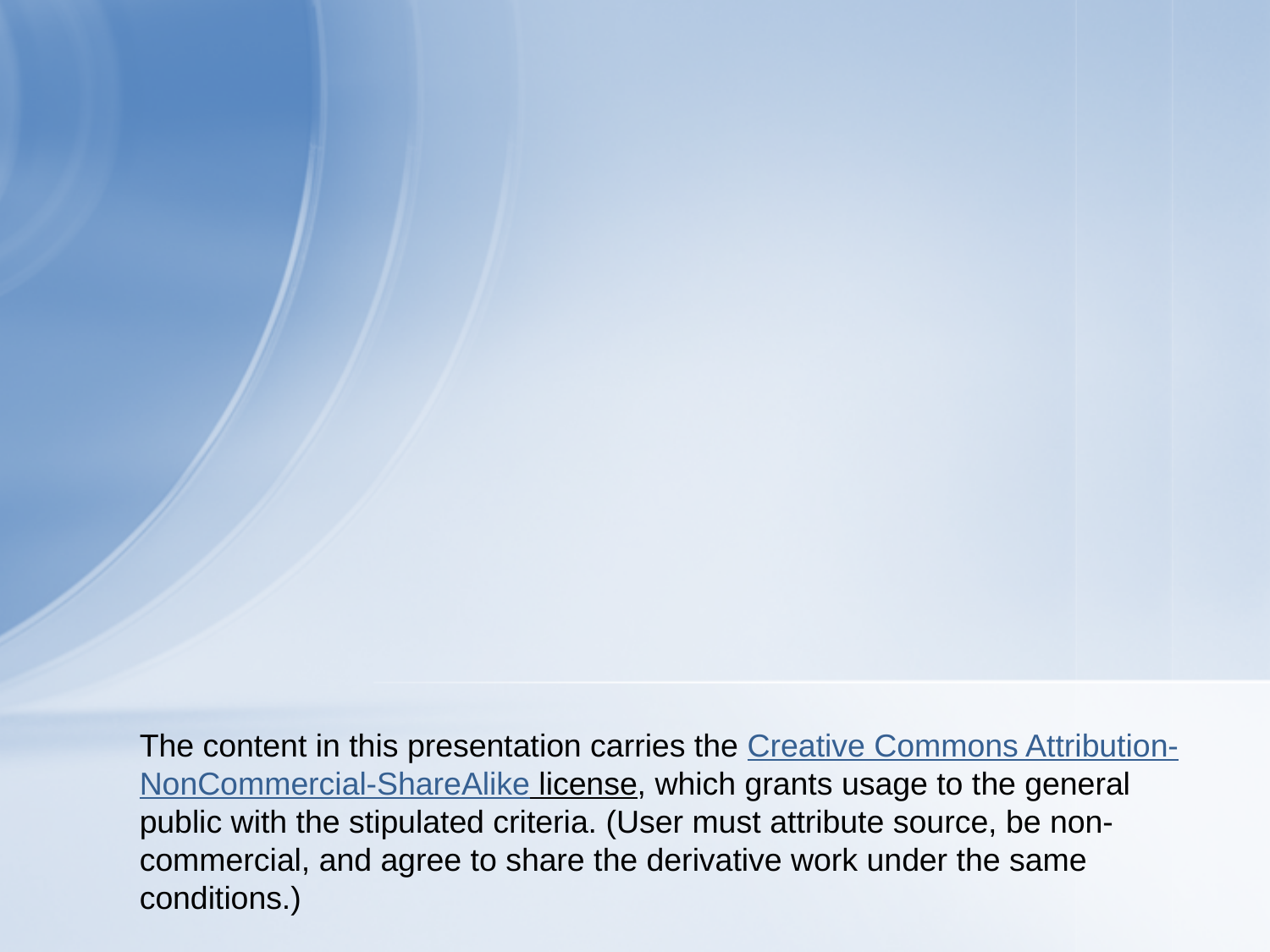

The content in this presentation carries the Creative Commons Attribution-NonCommercial-ShareAlike license, which grants usage to the general public with the stipulated criteria. (User must attribute source, be non-commercial, and agree to share the derivative work under the same conditions.)